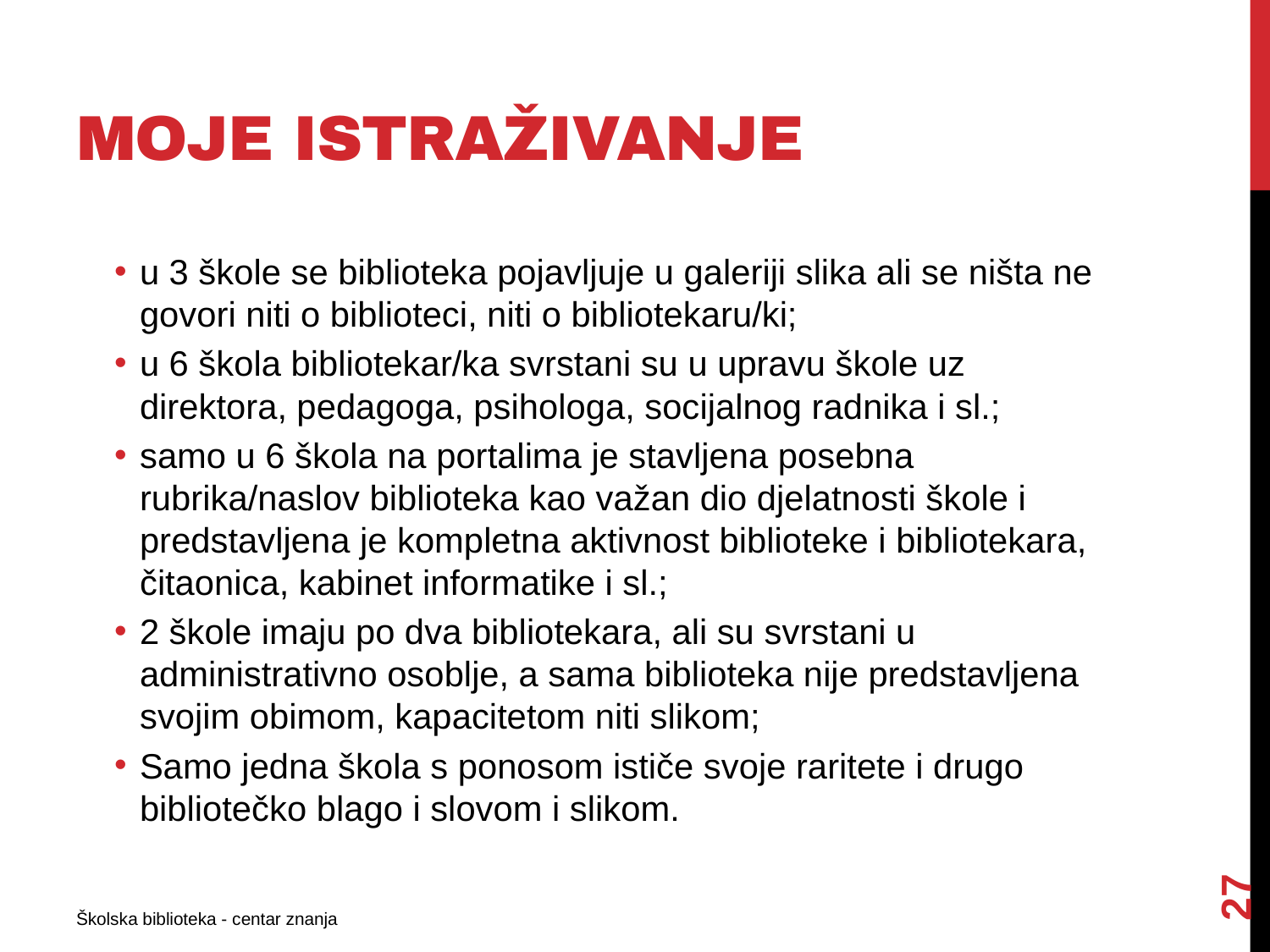

# Moje istraživanje
u 3 škole se biblioteka pojavljuje u galeriji slika ali se ništa ne govori niti o biblioteci, niti o bibliotekaru/ki;
u 6 škola bibliotekar/ka svrstani su u upravu škole uz direktora, pedagoga, psihologa, socijalnog radnika i sl.;
samo u 6 škola na portalima je stavljena posebna rubrika/naslov biblioteka kao važan dio djelatnosti škole i predstavljena je kompletna aktivnost biblioteke i bibliotekara, čitaonica, kabinet informatike i sl.;
2 škole imaju po dva bibliotekara, ali su svrstani u administrativno osoblje, a sama biblioteka nije predstavljena svojim obimom, kapacitetom niti slikom;
Samo jedna škola s ponosom ističe svoje raritete i drugo bibliotečko blago i slovom i slikom.

27
Školska biblioteka - centar znanja